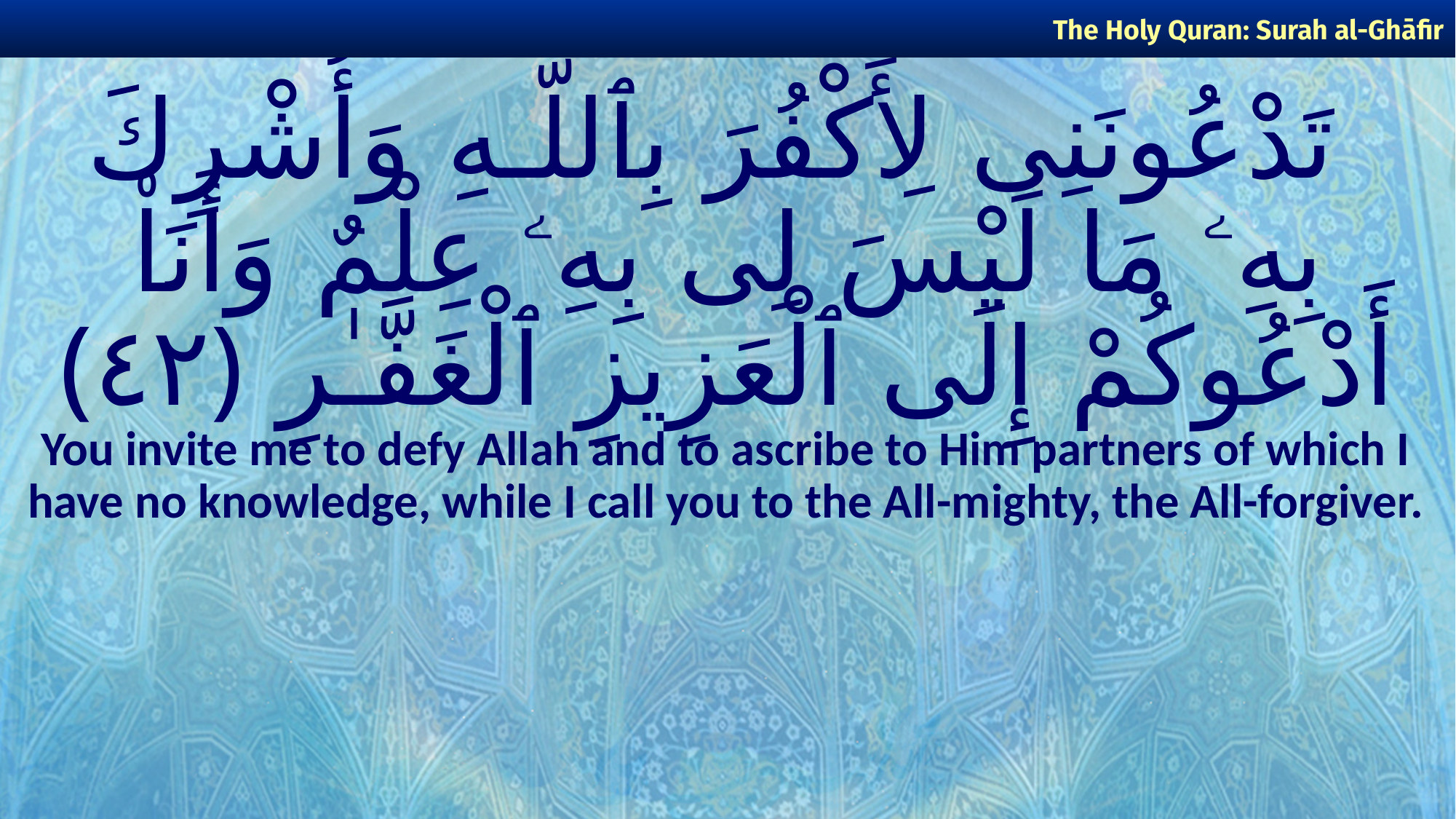

The Holy Quran: Surah al-Ghāfir
# تَدْعُونَنِى لِأَكْفُرَ بِٱللَّـهِ وَأُشْرِكَ بِهِۦ مَا لَيْسَ لِى بِهِۦ عِلْمٌ وَأَنَا۠ أَدْعُوكُمْ إِلَى ٱلْعَزِيزِ ٱلْغَفَّـٰرِ ﴿٤٢﴾
You invite me to defy Allah and to ascribe to Him partners of which I have no knowledge, while I call you to the All-mighty, the All-forgiver.